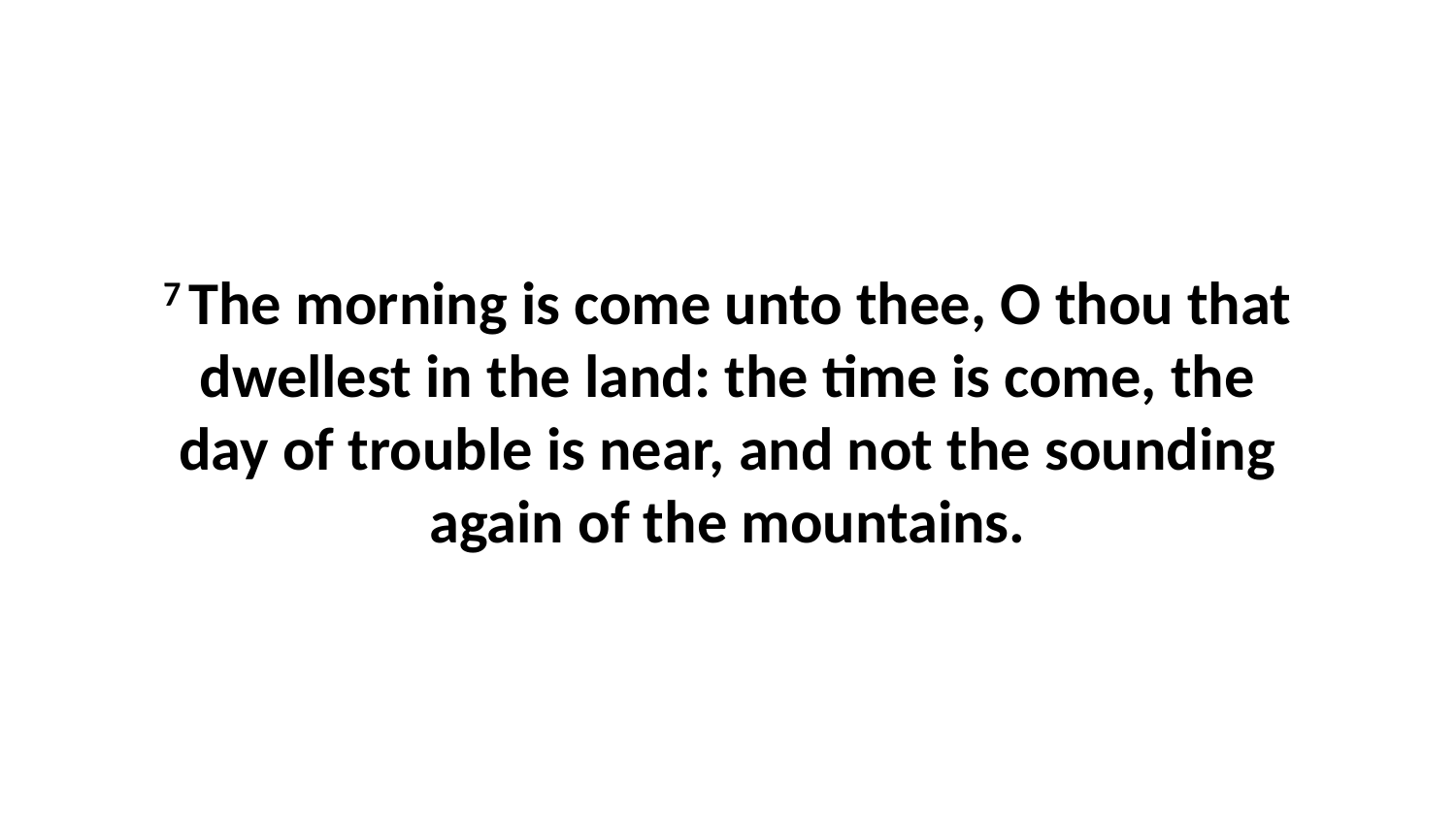

7 The morning is come unto thee, O thou that dwellest in the land: the time is come, the day of trouble is near, and not the sounding again of the mountains.